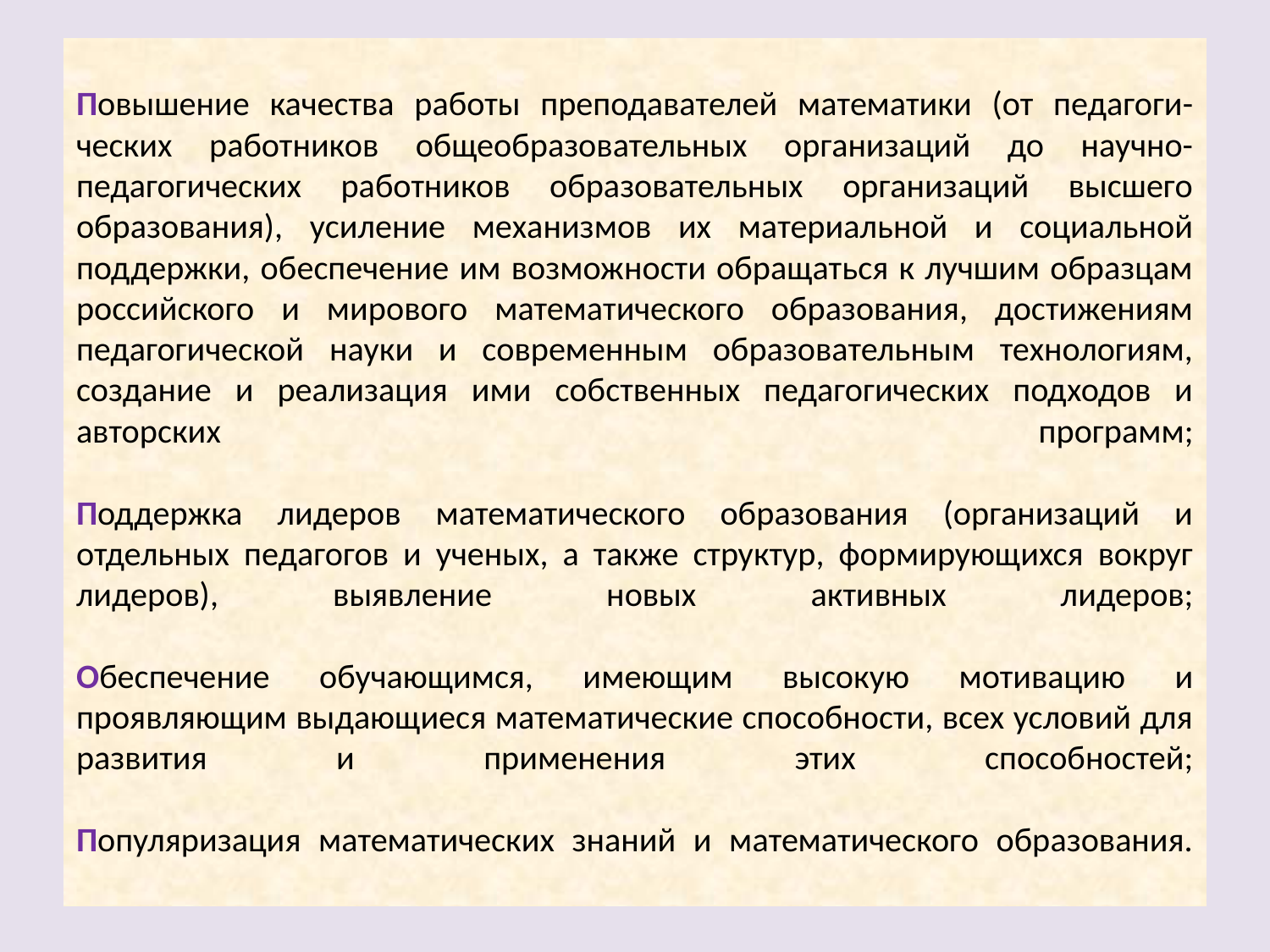

# Повышение качества работы преподавателей математики (от педагоги-ческих работников общеобразовательных организаций до научно-педагогических работников образовательных организаций высшего образования), усиление механизмов их материальной и социальной поддержки, обеспечение им возможности обращаться к лучшим образцам российского и мирового математического образования, достижениям педагогической науки и современным образовательным технологиям, создание и реализация ими собственных педагогических подходов и авторских программ; Поддержка лидеров математического образования (организаций и отдельных педагогов и ученых, а также структур, формирующихся вокруг лидеров), выявление новых активных лидеров; Обеспечение обучающимся, имеющим высокую мотивацию и проявляющим выдающиеся математические способности, всех условий для развития и применения этих способностей; Популяризация математических знаний и математического образования.